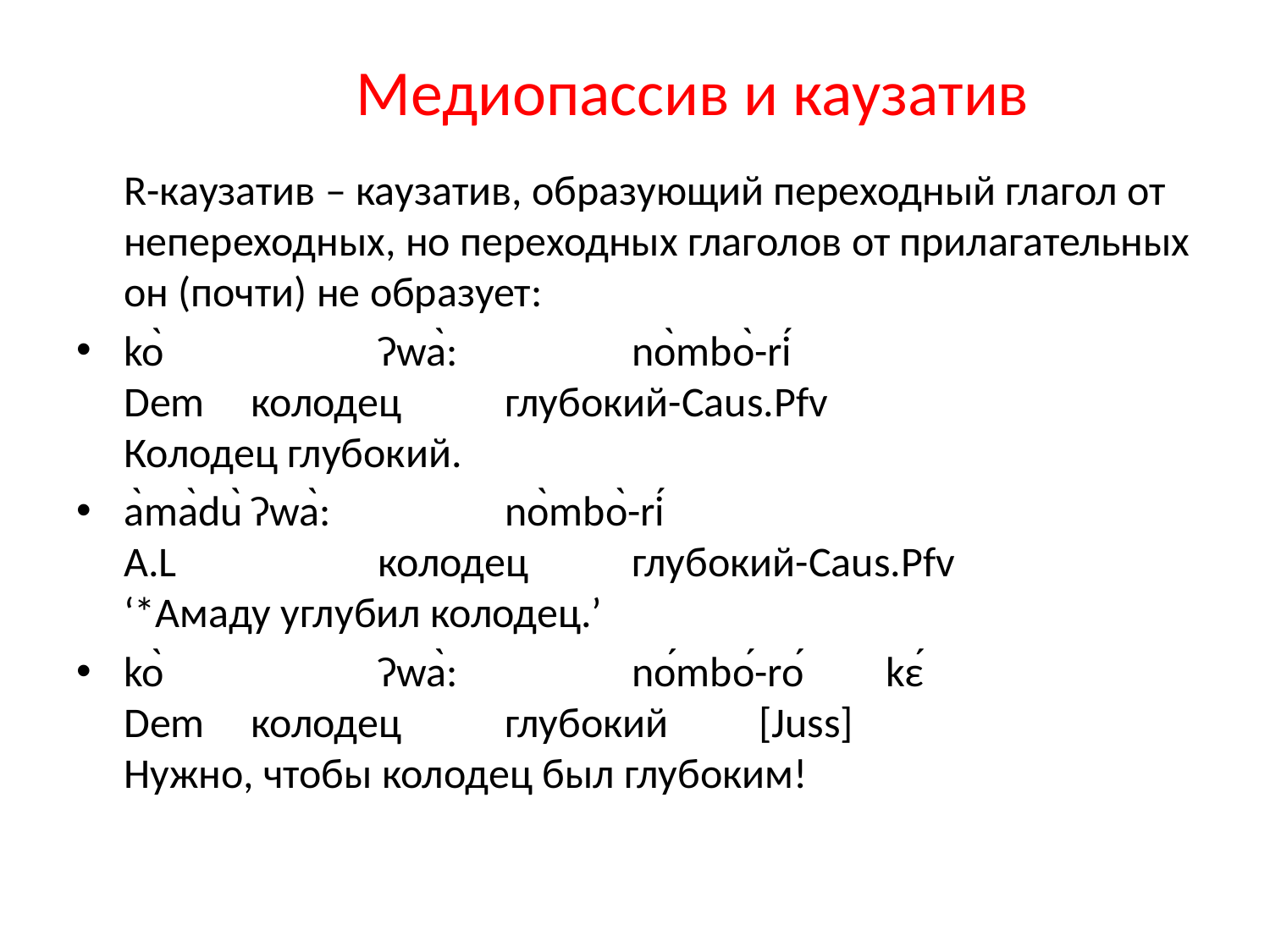

# Медиопассив и каузатив
R-каузатив – каузатив, образующий переходный глагол от непереходных, но переходных глаголов от прилагательных он (почти) не образует:
kò	 	Ɂwà:		nòmbò-rí
Dem	колодец	глубокий-Caus.Pfv
Колодец глубокий.
àmàdù	Ɂwà:		nòmbò-rí
A.L		колодец	глубокий-Caus.Pfv
‘*Амаду углубил колодец.’
kò	 	Ɂwà:		nómbó-ró	kέ
Dem	колодец	глубокий	[Juss]
Нужно, чтобы колодец был глубоким!